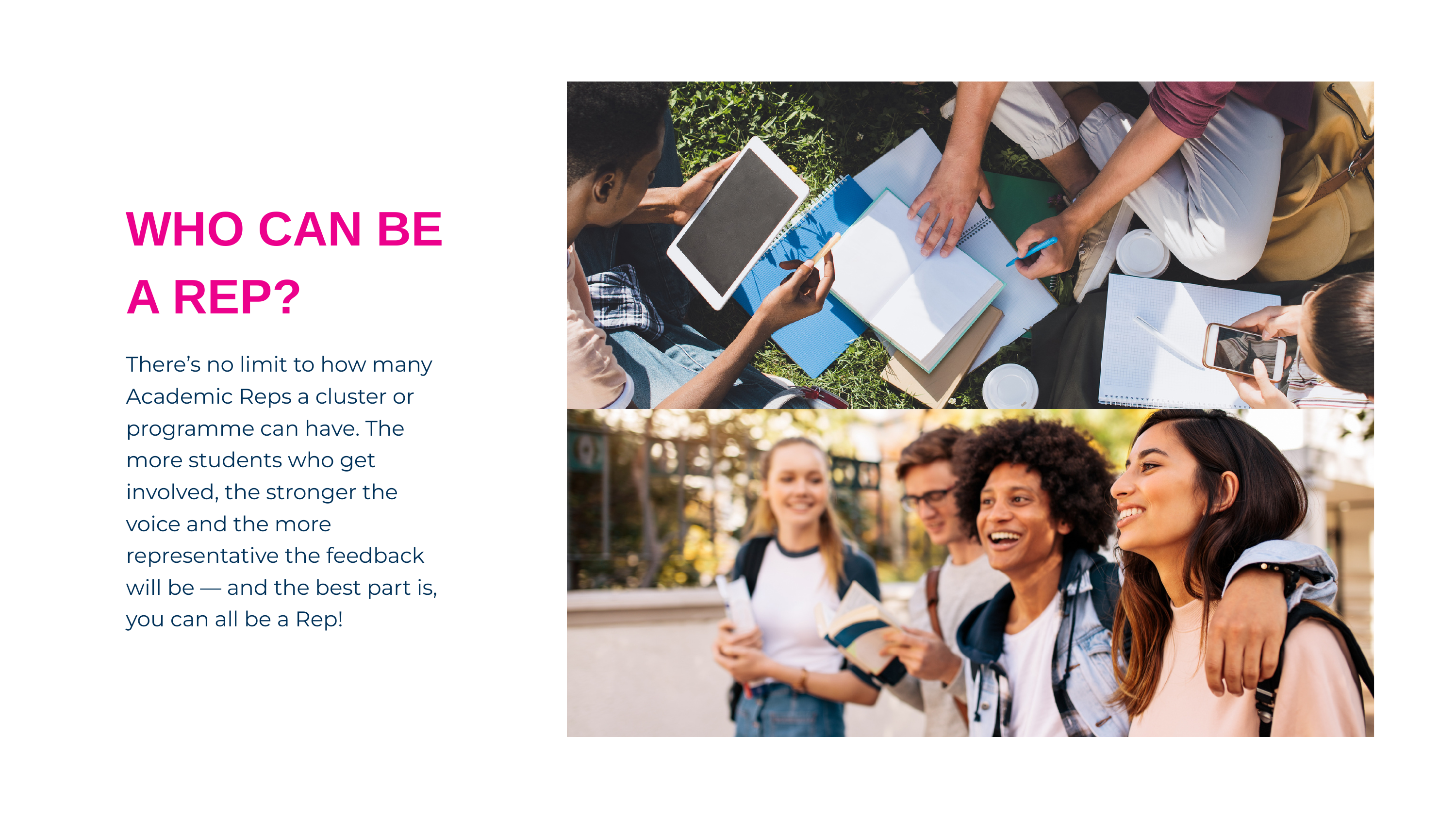

WHO CAN BE A REP?
There’s no limit to how many Academic Reps a cluster or programme can have. The more students who get involved, the stronger the voice and the more representative the feedback will be — and the best part is, you can all be a Rep!